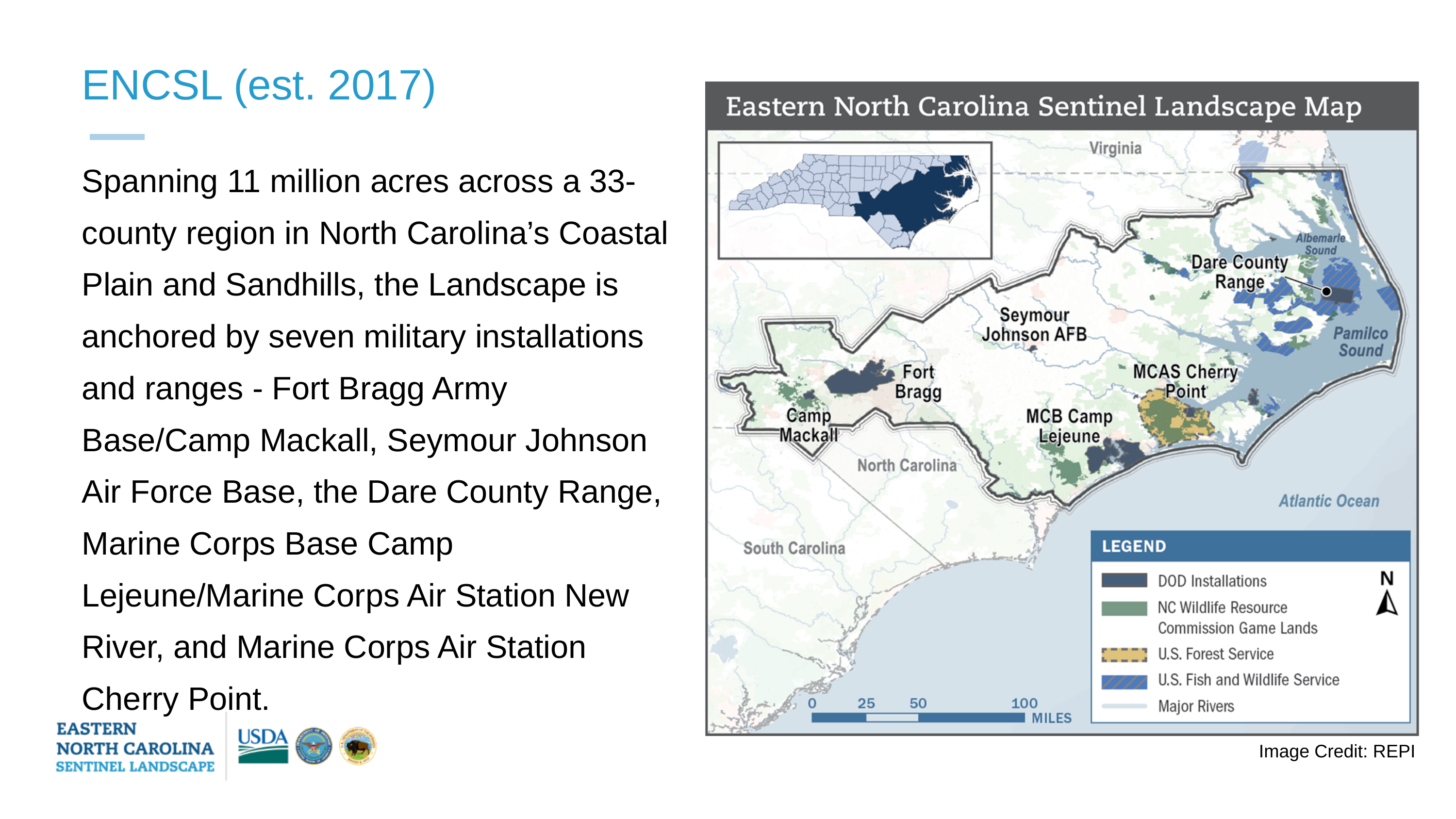

ENCSL (est. 2017)

Spanning 11 million acres across a 33-county region in North Carolina’s Coastal Plain and Sandhills, the Landscape is anchored by seven military installations and ranges - Fort Bragg Army Base/Camp Mackall, Seymour Johnson Air Force Base, the Dare County Range, Marine Corps Base Camp Lejeune/Marine Corps Air Station New River, and Marine Corps Air Station Cherry Point.

Image Credit: REPI